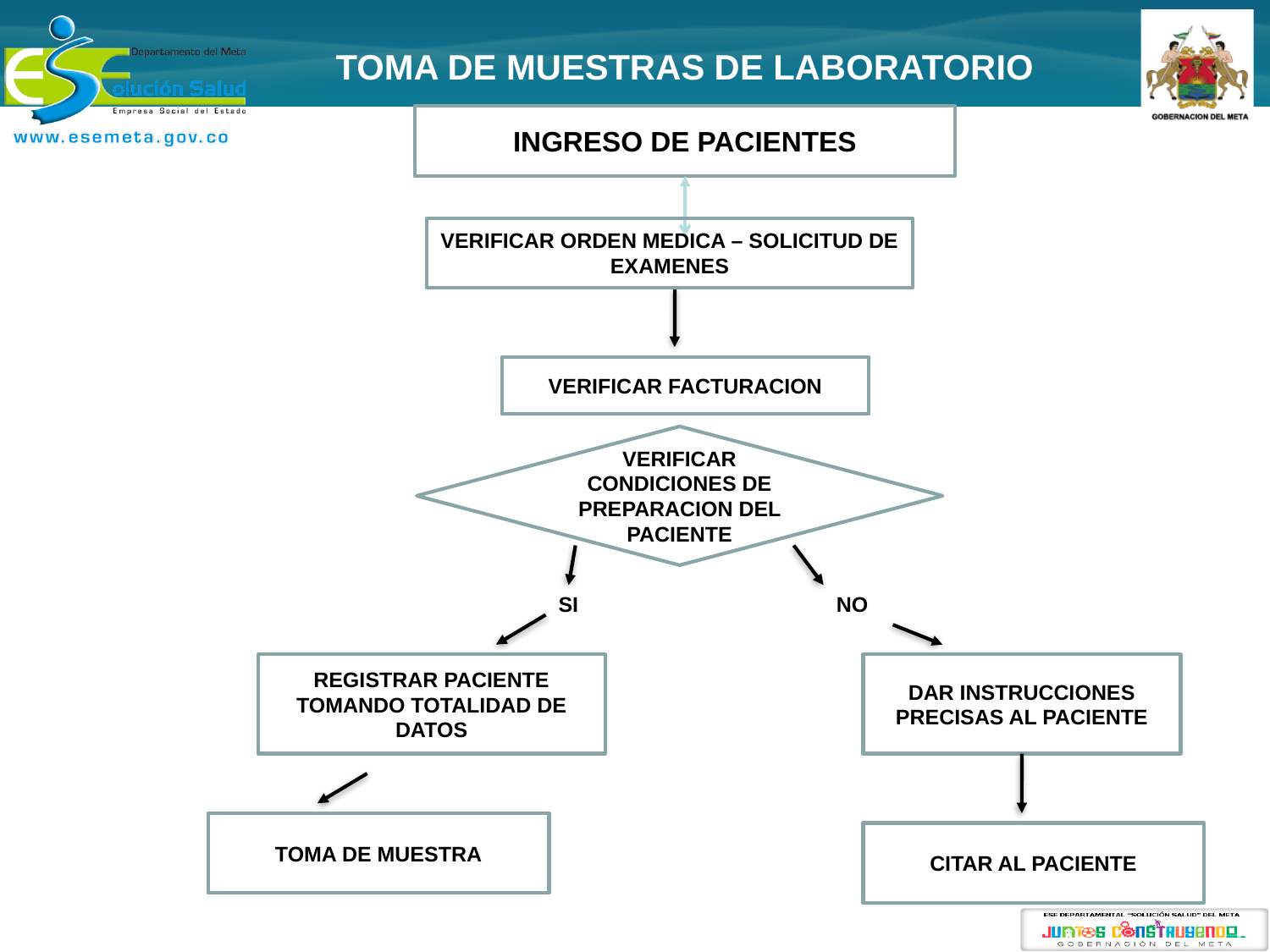

TOMA DE MUESTRAS DE LABORATORIO
INGRESO DE PACIENTES
VERIFICAR ORDEN MEDICA – SOLICITUD DE EXAMENES
VERIFICAR FACTURACION
VERIFICAR CONDICIONES DE PREPARACION DEL PACIENTE
SI
NO
REGISTRAR PACIENTE TOMANDO TOTALIDAD DE DATOS
DAR INSTRUCCIONES PRECISAS AL PACIENTE
TOMA DE MUESTRA
CITAR AL PACIENTE